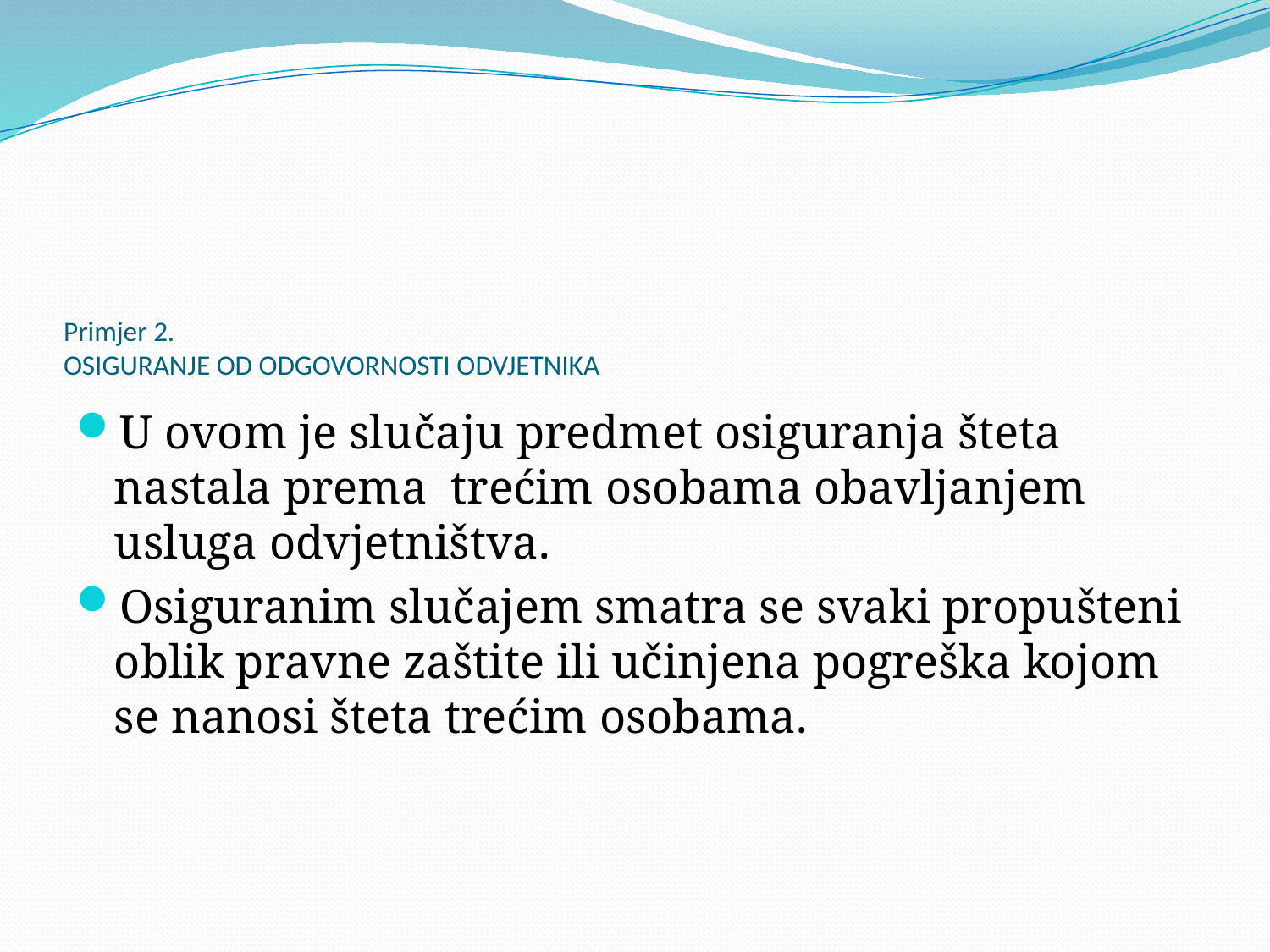

# Primjer 2. OSIGURANJE OD ODGOVORNOSTI ODVJETNIKA

U ovom je slučaju predmet osiguranja šteta nastala prema  trećim osobama obavljanjem usluga odvjetništva.
Osiguranim slučajem smatra se svaki propušteni oblik pravne zaštite ili učinjena pogreška kojom se nanosi šteta trećim osobama.